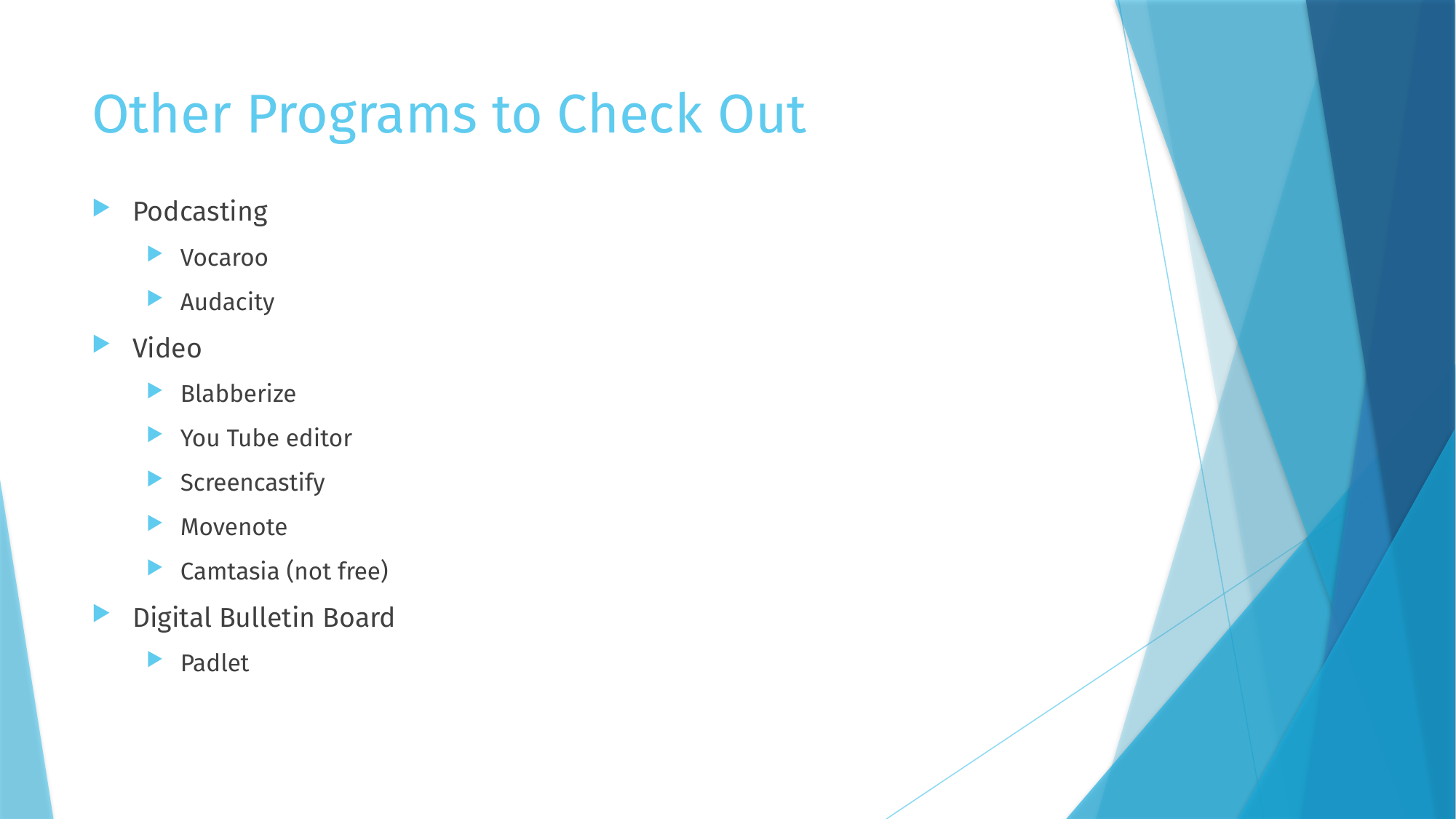

# Other Programs to Check Out
Podcasting
Vocaroo
Audacity
Video
Blabberize
You Tube editor
Screencastify
Movenote
Camtasia (not free)
Digital Bulletin Board
Padlet